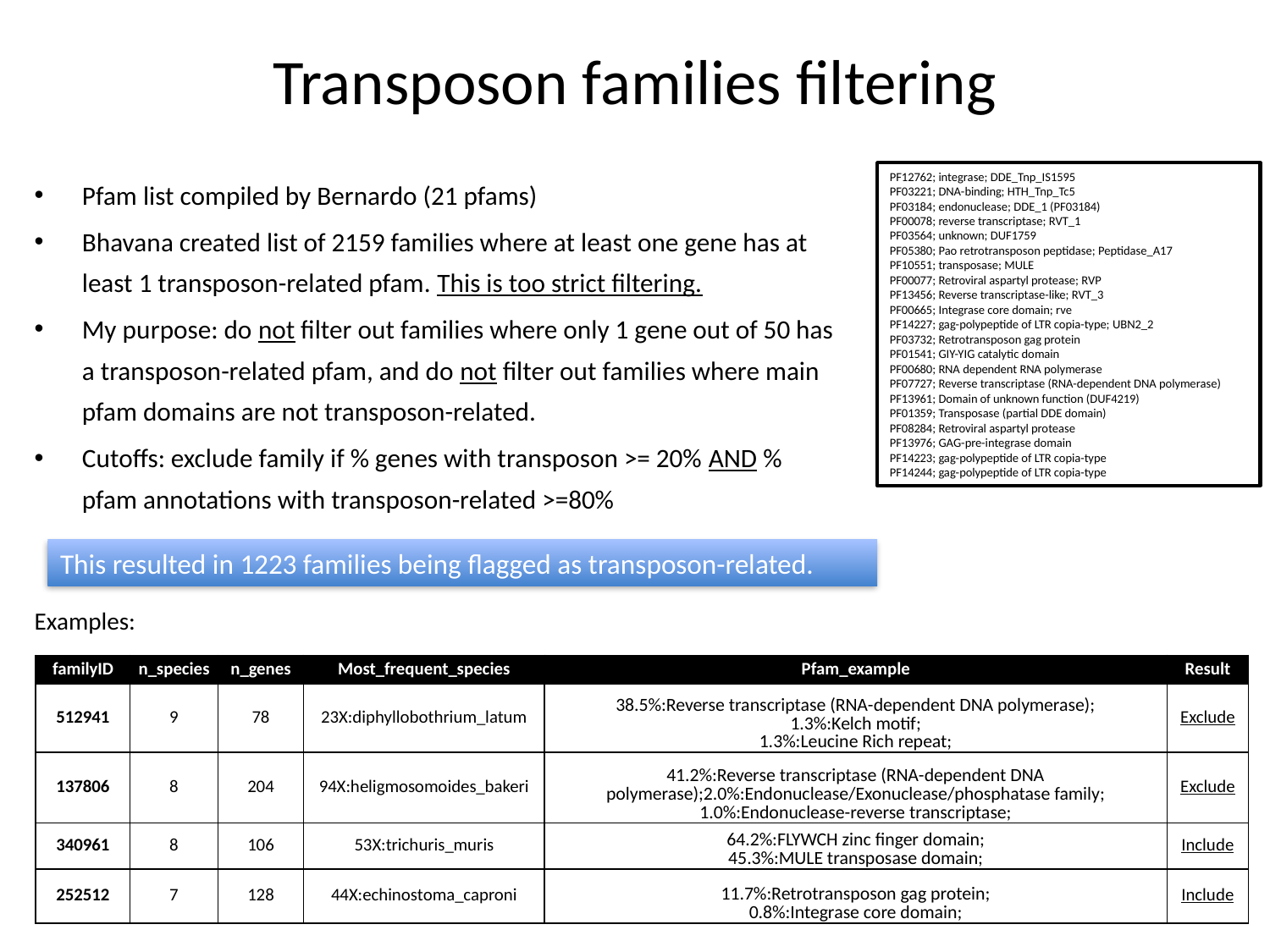

# Transposon families filtering
Pfam list compiled by Bernardo (21 pfams)
Bhavana created list of 2159 families where at least one gene has at least 1 transposon-related pfam. This is too strict filtering.
My purpose: do not filter out families where only 1 gene out of 50 has a transposon-related pfam, and do not filter out families where main pfam domains are not transposon-related.
Cutoffs: exclude family if % genes with transposon >= 20% AND % pfam annotations with transposon-related >=80%

Examples:

PF12762; integrase; DDE_Tnp_IS1595
PF03221; DNA-binding; HTH_Tnp_Tc5
PF03184; endonuclease; DDE_1 (PF03184)
PF00078; reverse transcriptase; RVT_1
PF03564; unknown; DUF1759
PF05380; Pao retrotransposon peptidase; Peptidase_A17
PF10551; transposase; MULE
PF00077; Retroviral aspartyl protease; RVP
PF13456; Reverse transcriptase-like; RVT_3
PF00665; Integrase core domain; rve
PF14227; gag-polypeptide of LTR copia-type; UBN2_2
PF03732; Retrotransposon gag protein
PF01541; GIY-YIG catalytic domain
PF00680; RNA dependent RNA polymerase
PF07727; Reverse transcriptase (RNA-dependent DNA polymerase)
PF13961; Domain of unknown function (DUF4219)
PF01359; Transposase (partial DDE domain)
PF08284; Retroviral aspartyl protease
PF13976; GAG-pre-integrase domain
PF14223; gag-polypeptide of LTR copia-type
PF14244; gag-polypeptide of LTR copia-type
This resulted in 1223 families being flagged as transposon-related.
| familyID | n\_species | n\_genes | Most\_frequent\_species | Pfam\_example | Result |
| --- | --- | --- | --- | --- | --- |
| 512941 | 9 | 78 | 23X:diphyllobothrium\_latum | 38.5%:Reverse transcriptase (RNA-dependent DNA polymerase); 1.3%:Kelch motif; 1.3%:Leucine Rich repeat; | Exclude |
| 137806 | 8 | 204 | 94X:heligmosomoides\_bakeri | 41.2%:Reverse transcriptase (RNA-dependent DNA polymerase);2.0%:Endonuclease/Exonuclease/phosphatase family; 1.0%:Endonuclease-reverse transcriptase; | Exclude |
| 340961 | 8 | 106 | 53X:trichuris\_muris | 64.2%:FLYWCH zinc finger domain; 45.3%:MULE transposase domain; | Include |
| 252512 | 7 | 128 | 44X:echinostoma\_caproni | 11.7%:Retrotransposon gag protein; 0.8%:Integrase core domain; | Include |